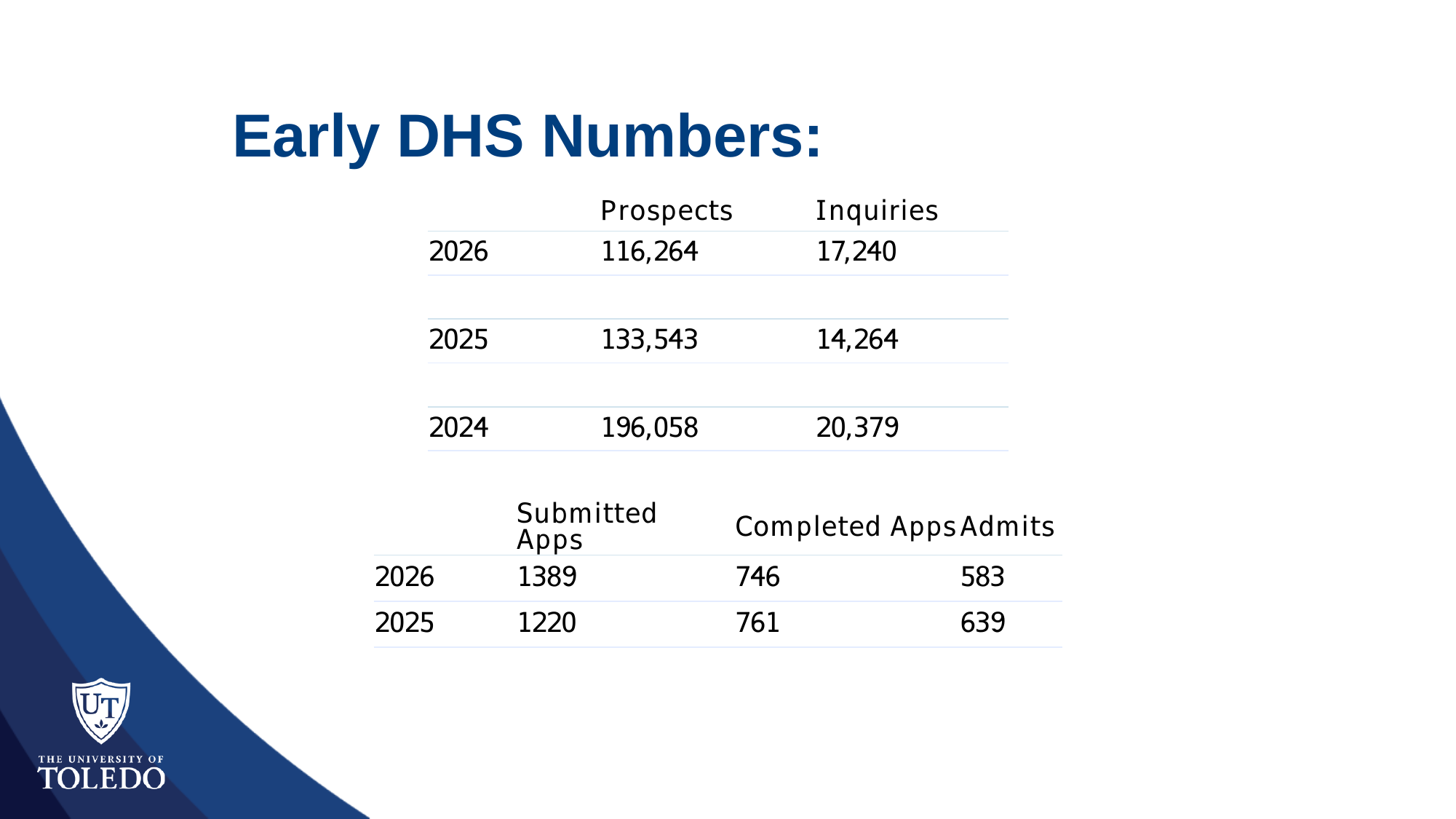

# Early DHS Numbers:
|  | Prospects | Inquiries |
| --- | --- | --- |
| 2026 | 116,264 | 17,240 |
|  |  |  |
| 2025 | 133,543 | 14,264 |
|  |  |  |
| 2024 | 196,058 | 20,379 |
|  | Submitted Apps | Completed Apps | Admits |
| --- | --- | --- | --- |
| 2026 | 1389 | 746 | 583 |
| 2025 | 1220 | 761 | 639 |